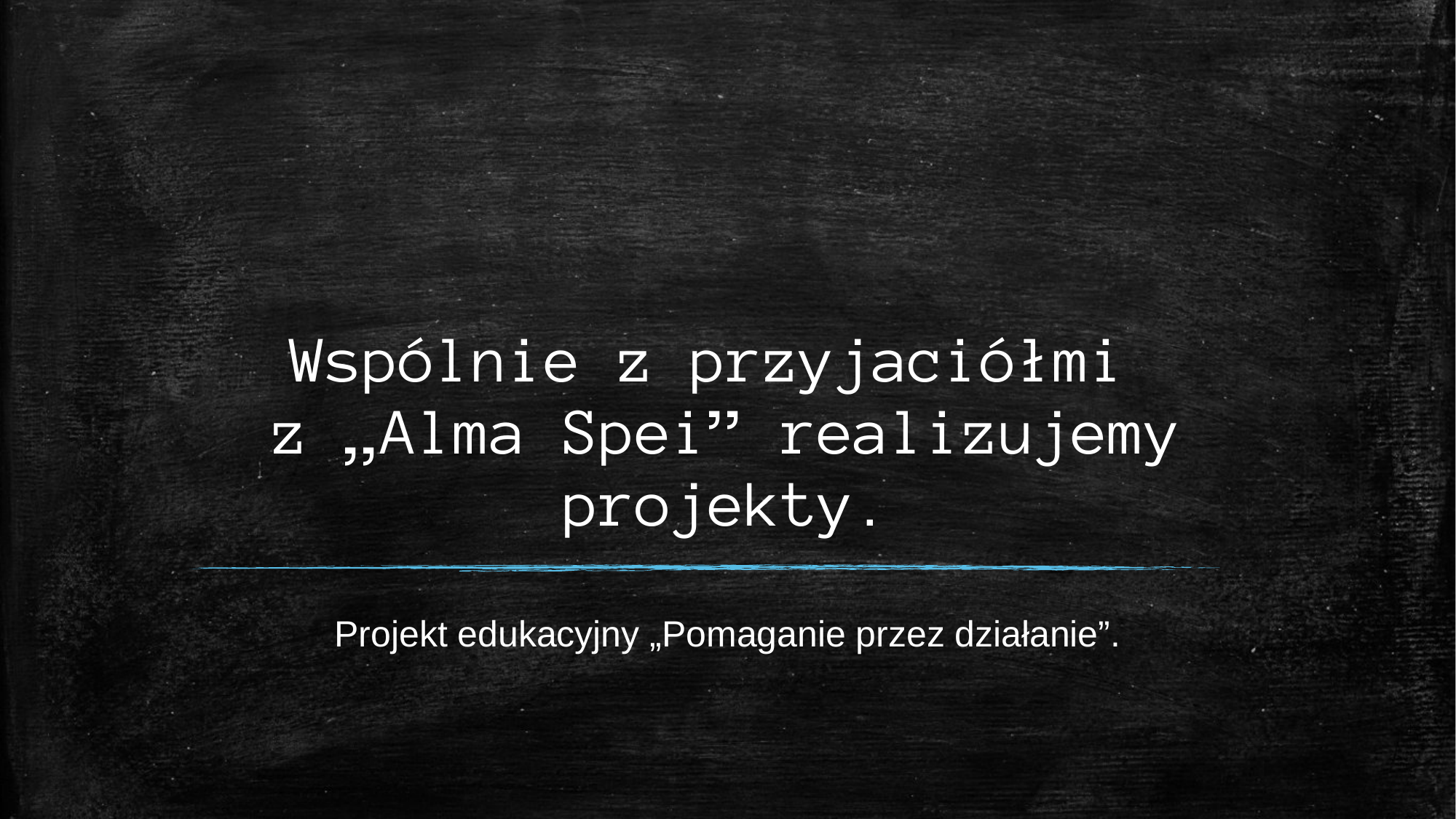

# Wspólnie z przyjaciółmi z „Alma Spei” realizujemy projekty.
Projekt edukacyjny „Pomaganie przez działanie”.